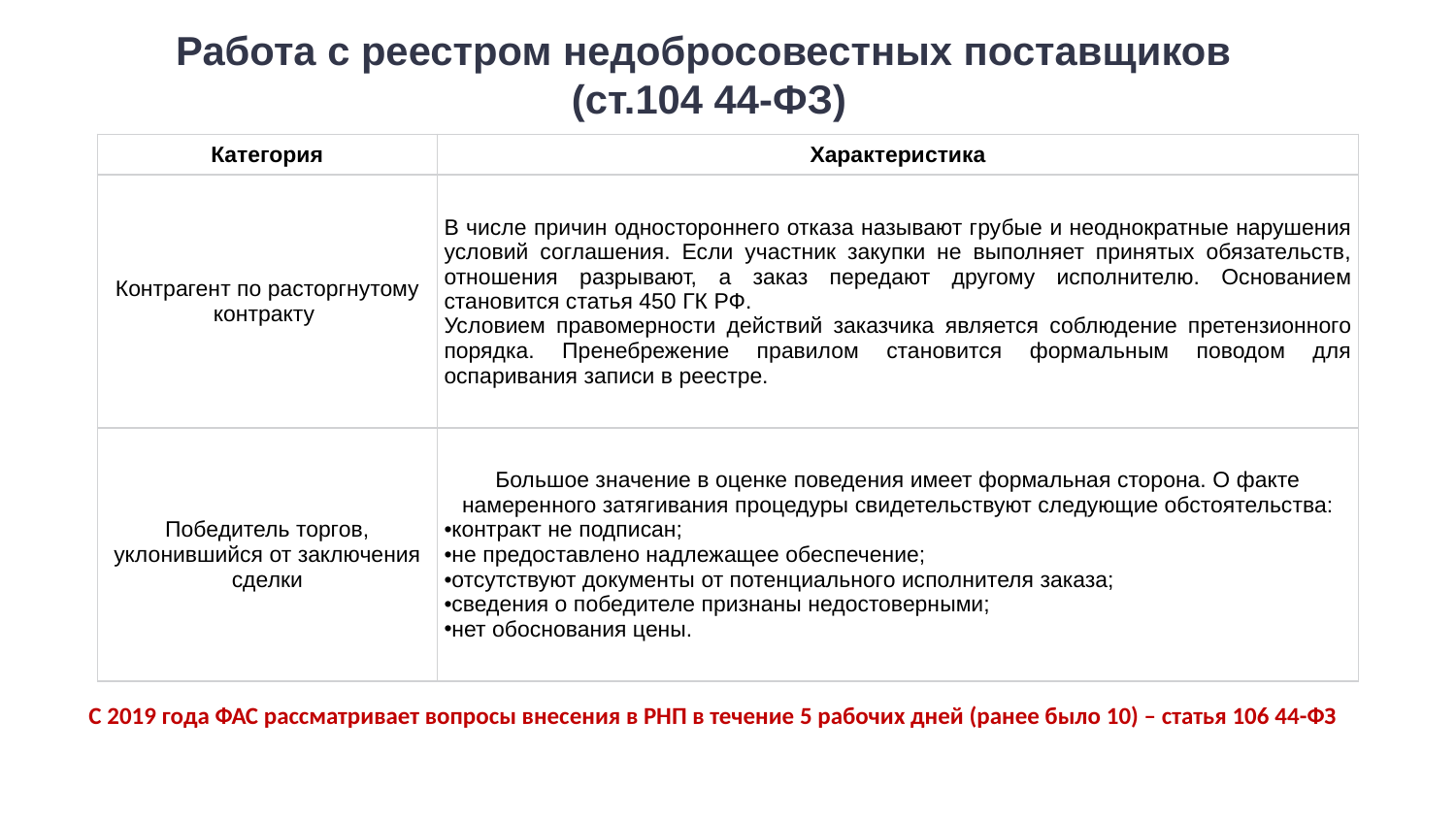

# Работа с реестром недобросовестных поставщиков (ст.104 44-ФЗ)
| Категория | Характеристика |
| --- | --- |
| Контрагент по расторгнутому контракту | В числе причин одностороннего отказа называют грубые и неоднократные нарушения условий соглашения. Если участник закупки не выполняет принятых обязательств, отношения разрывают, а заказ передают другому исполнителю. Основанием становится статья 450 ГК РФ. Условием правомерности действий заказчика является соблюдение претензионного порядка. Пренебрежение правилом становится формальным поводом для оспаривания записи в реестре. |
| Победитель торгов, уклонившийся от заключения сделки | Большое значение в оценке поведения имеет формальная сторона. О факте намеренного затягивания процедуры свидетельствуют следующие обстоятельства: контракт не подписан; не предоставлено надлежащее обеспечение; отсутствуют документы от потенциального исполнителя заказа; сведения о победителе признаны недостоверными; нет обоснования цены. |
о
С 2019 года ФАС рассматривает вопросы внесения в РНП в течение 5 рабочих дней (ранее было 10) – статья 106 44-ФЗ